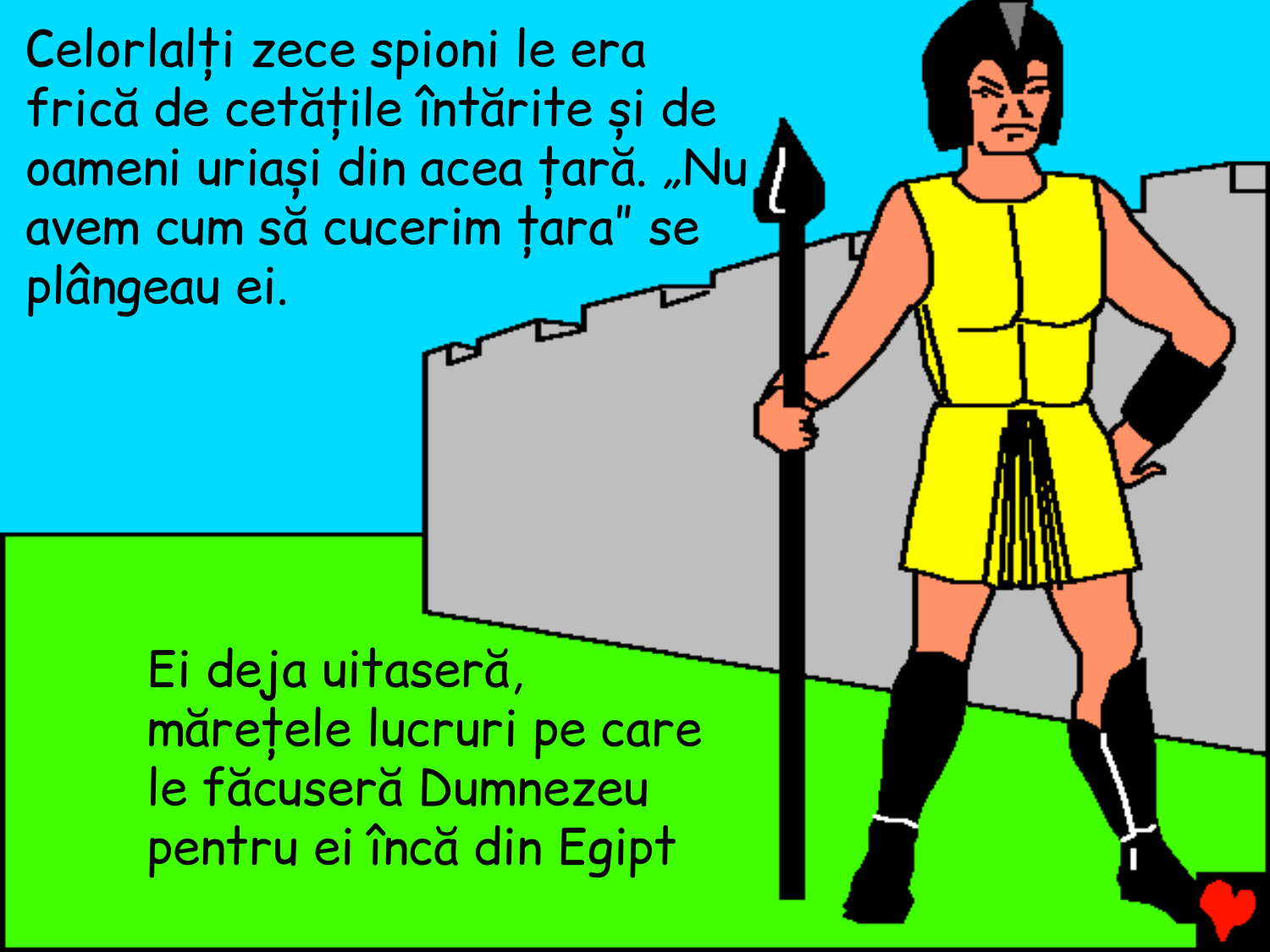

Celorlalți zece spioni le era frică de cetățile întărite și de oameni uriași din acea țară. „Nu avem cum să cucerim țara” se plângeau ei.
Ei deja uitaseră, mărețele lucruri pe care le făcuseră Dumnezeu pentru ei încă din Egipt